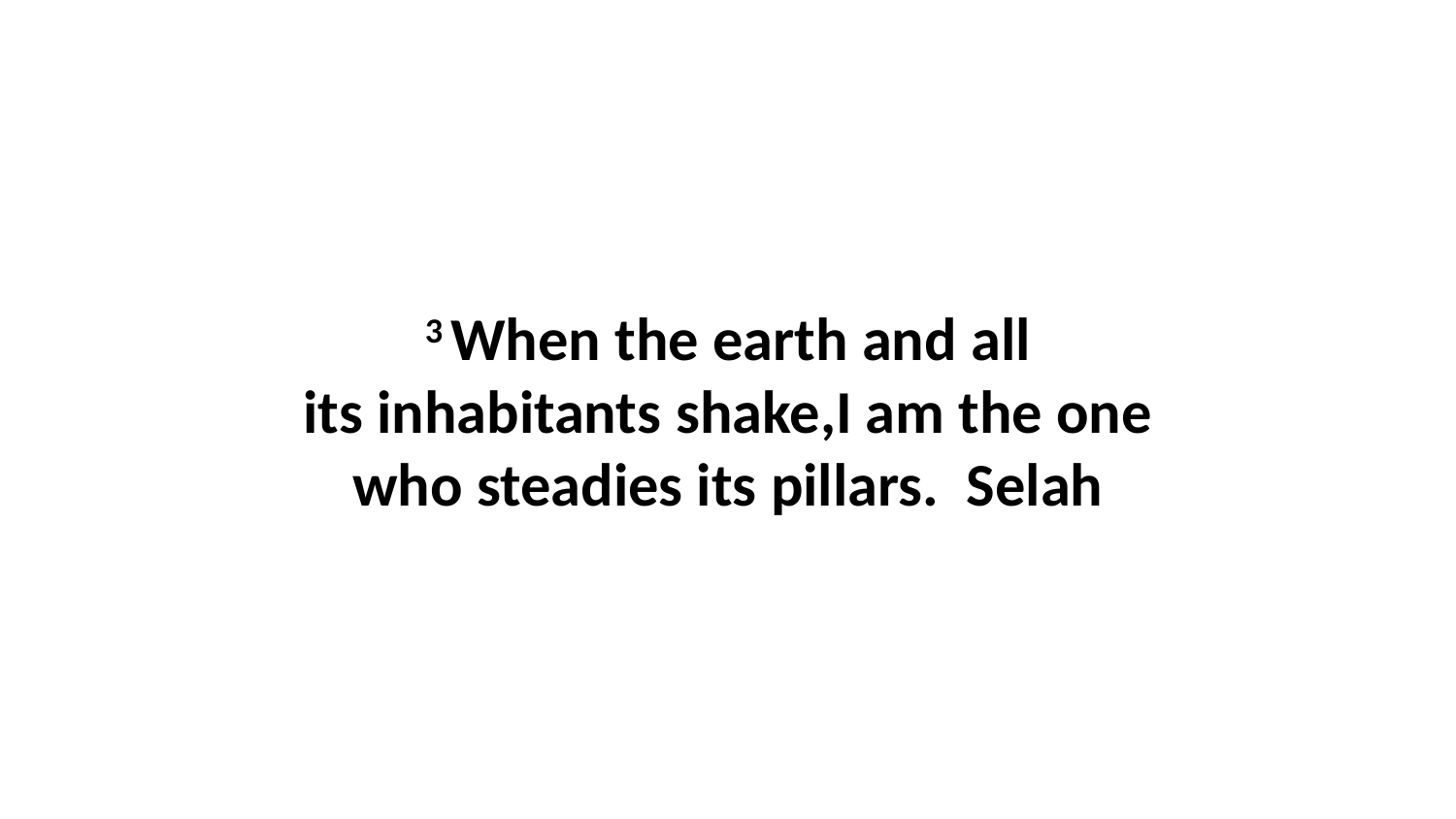

3 When the earth and all its inhabitants shake,I am the one who steadies its pillars.  Selah